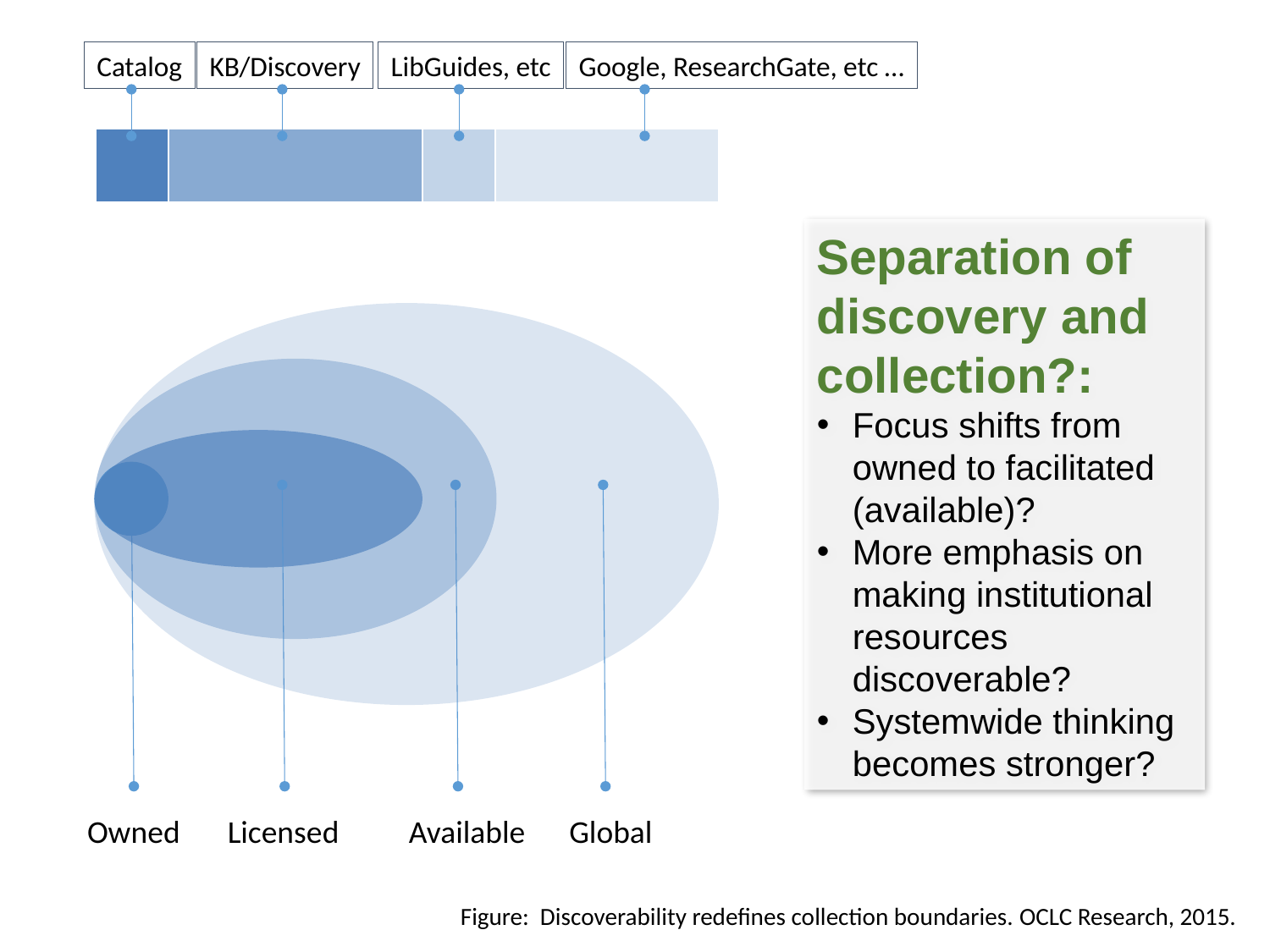

Catalog

Owned
LibGuides, etc

Available
KB/Discovery

Licensed
Google, ResearchGate, etc …

Global
Separation of discovery and collection?:
Focus shifts from owned to facilitated (available)?
More emphasis on making institutional resources discoverable?
Systemwide thinking becomes stronger?
Figure:  Discoverability redefines collection boundaries.
OCLC Research, 2015.